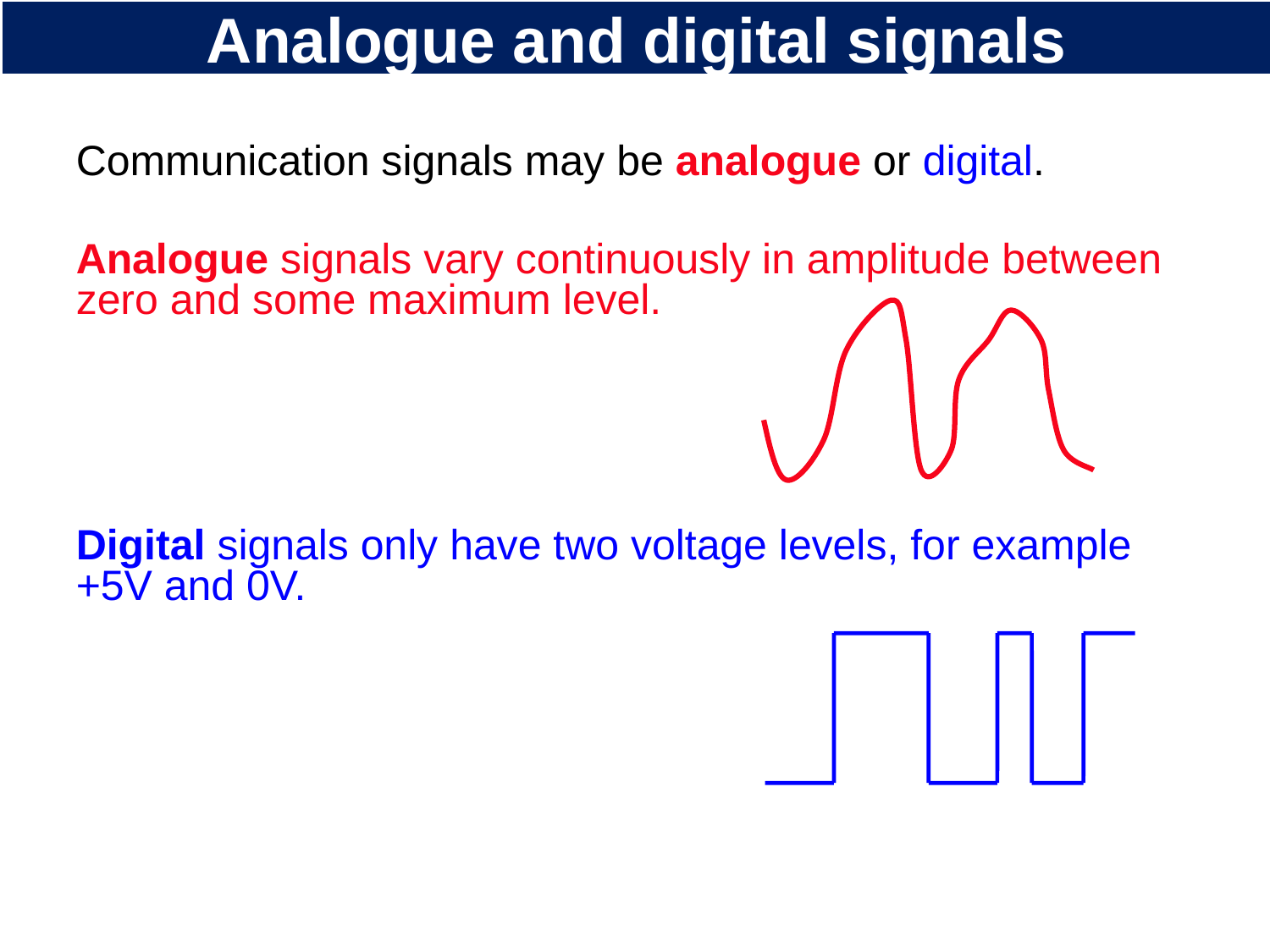

# Analogue and digital signals
Communication signals may be analogue or digital.

Analogue signals vary continuously in amplitude between zero and some maximum level.

Digital signals only have two voltage levels, for example +5V and 0V.